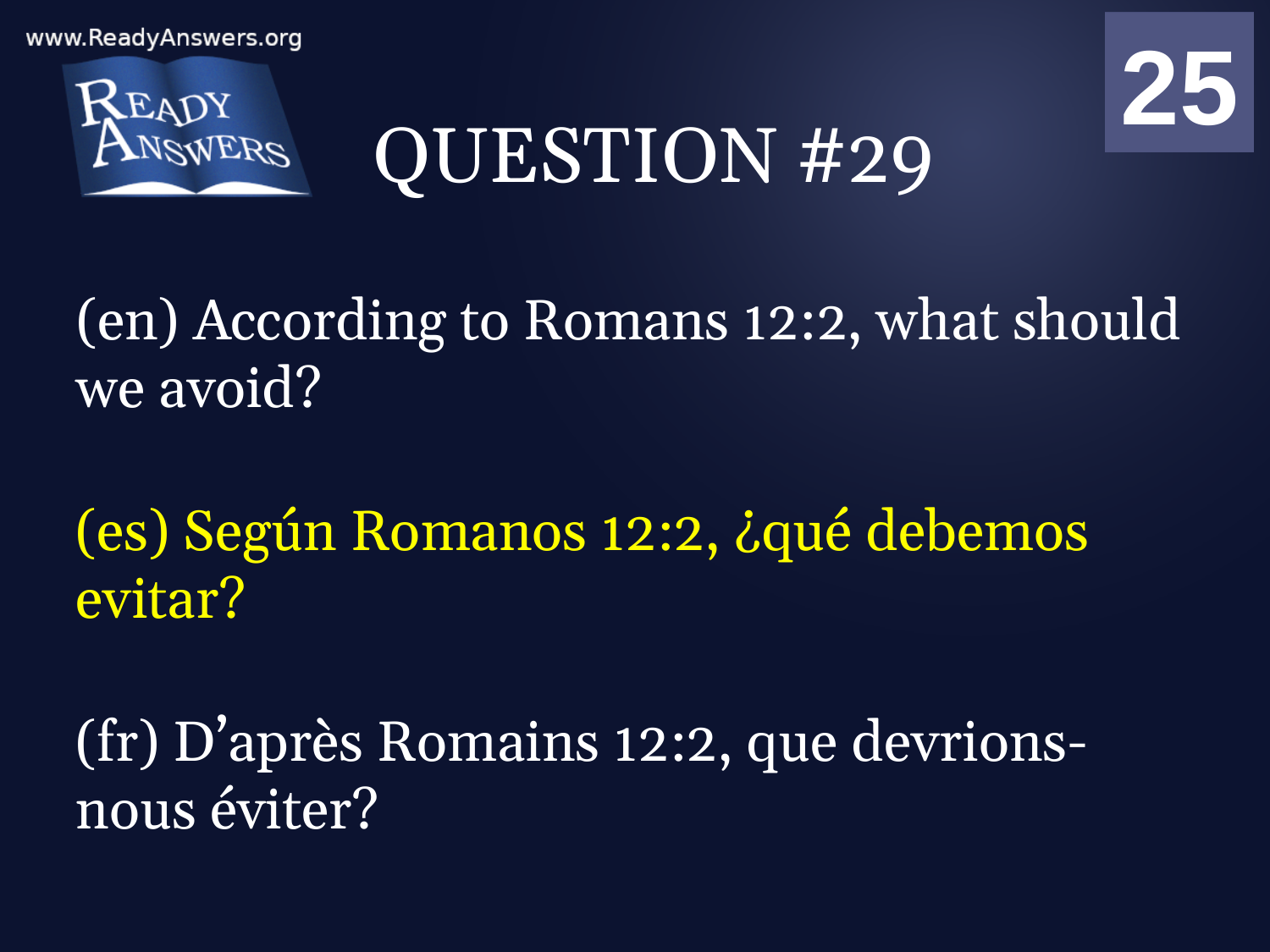

01
02
03
04
05
06
07
08
09
10
11
12
13
14
15
16
17
18
19
20
21
22
23
24
25
00
# QUESTION #29
(en) According to Romans 12:2, what should we avoid?
(es) Según Romanos 12:2, ¿qué debemos evitar?
(fr) D’après Romains 12:2, que devrions-nous éviter?